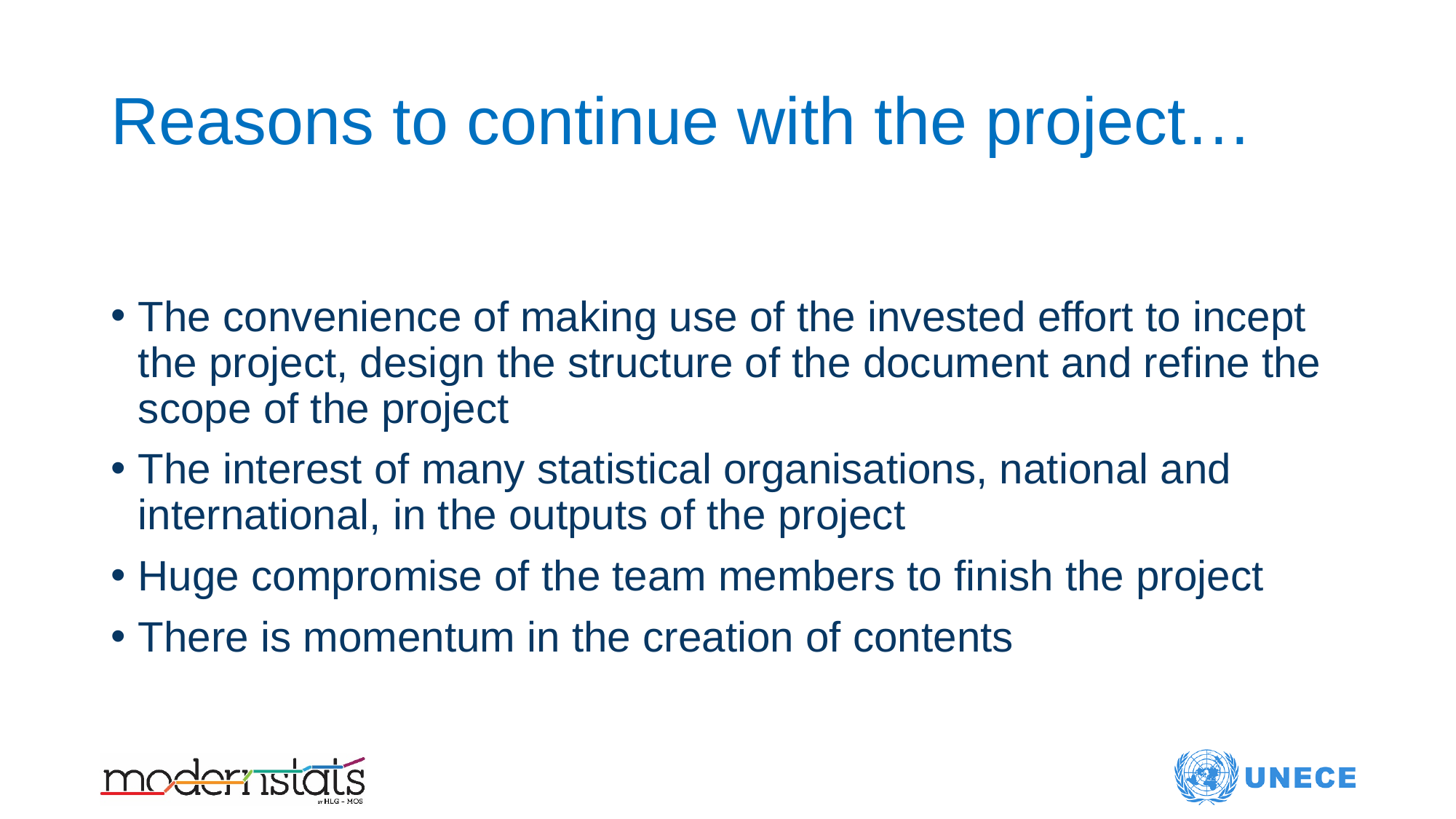

# Reasons to continue with the project…
The convenience of making use of the invested effort to incept the project, design the structure of the document and refine the scope of the project
The interest of many statistical organisations, national and international, in the outputs of the project
Huge compromise of the team members to finish the project
There is momentum in the creation of contents